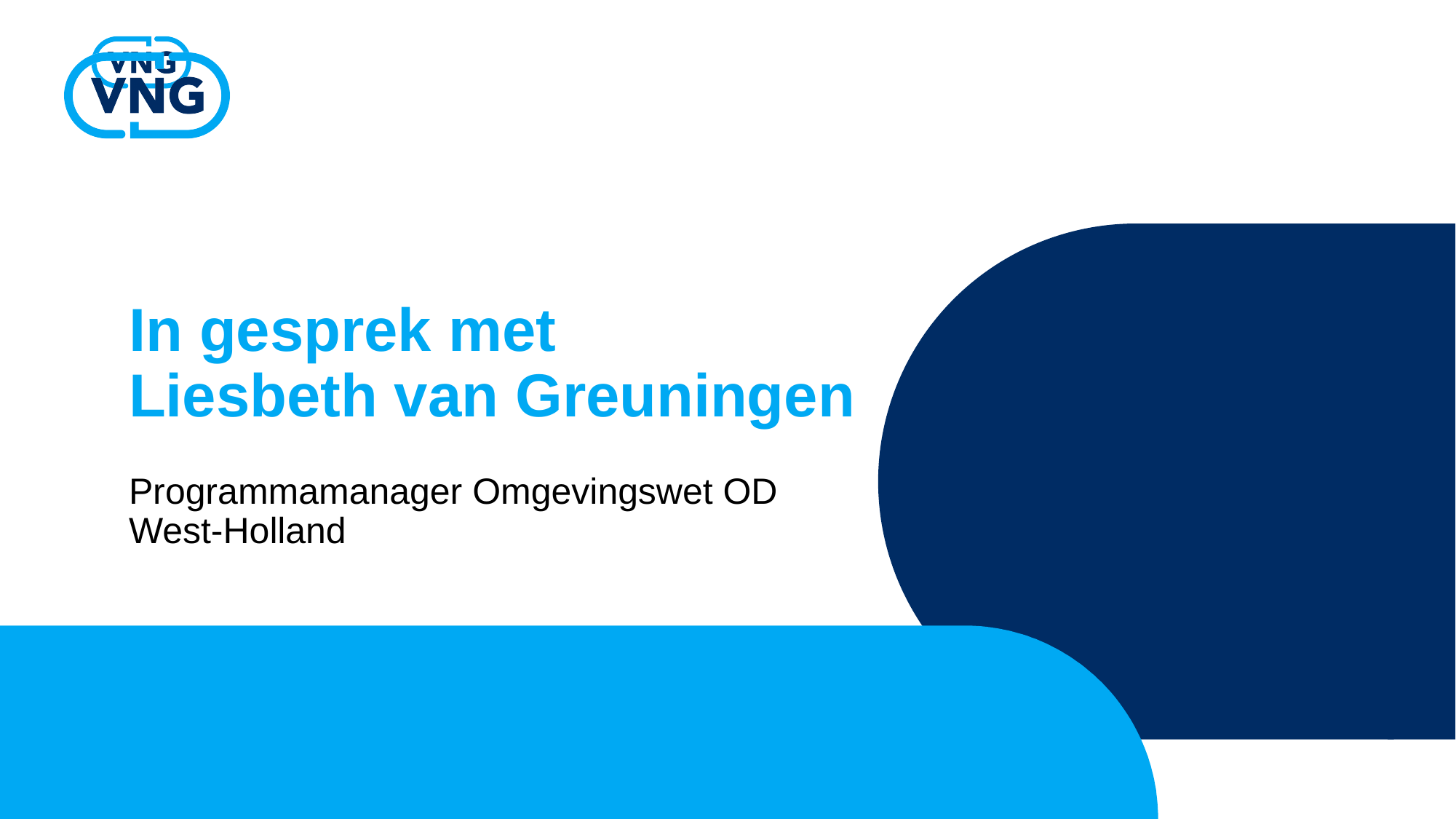

# In gesprek met Liesbeth van Greuningen
Programmamanager Omgevingswet OD West-Holland